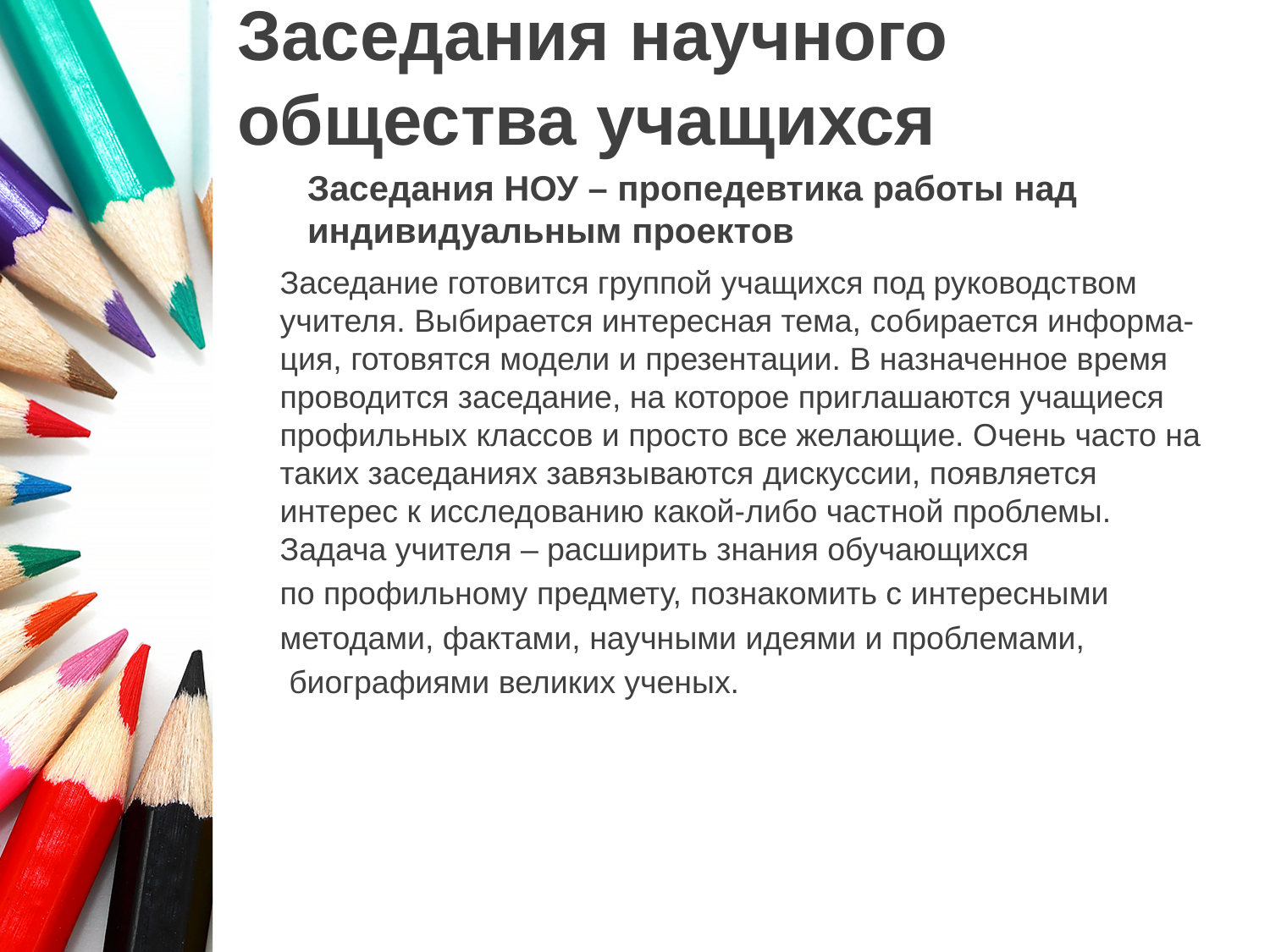

# Заседания научного общества учащихся
Заседания НОУ – пропедевтика работы над индивидуальным проектов
Заседание готовится группой учащихся под руководством   учителя. Выбирается интересная тема, собирается информа-ция, готовятся модели и презентации. В назначенное время проводится заседание, на которое приглашаются учащиеся профильных классов и просто все желающие. Очень часто на таких заседаниях завязываются дискуссии, появляется    интерес к исследованию какой-либо частной проблемы.     Задача учителя – расширить знания обучающихся
по профильному предмету, познакомить с интересными
методами, фактами, научными идеями и проблемами,
 биографиями великих ученых.